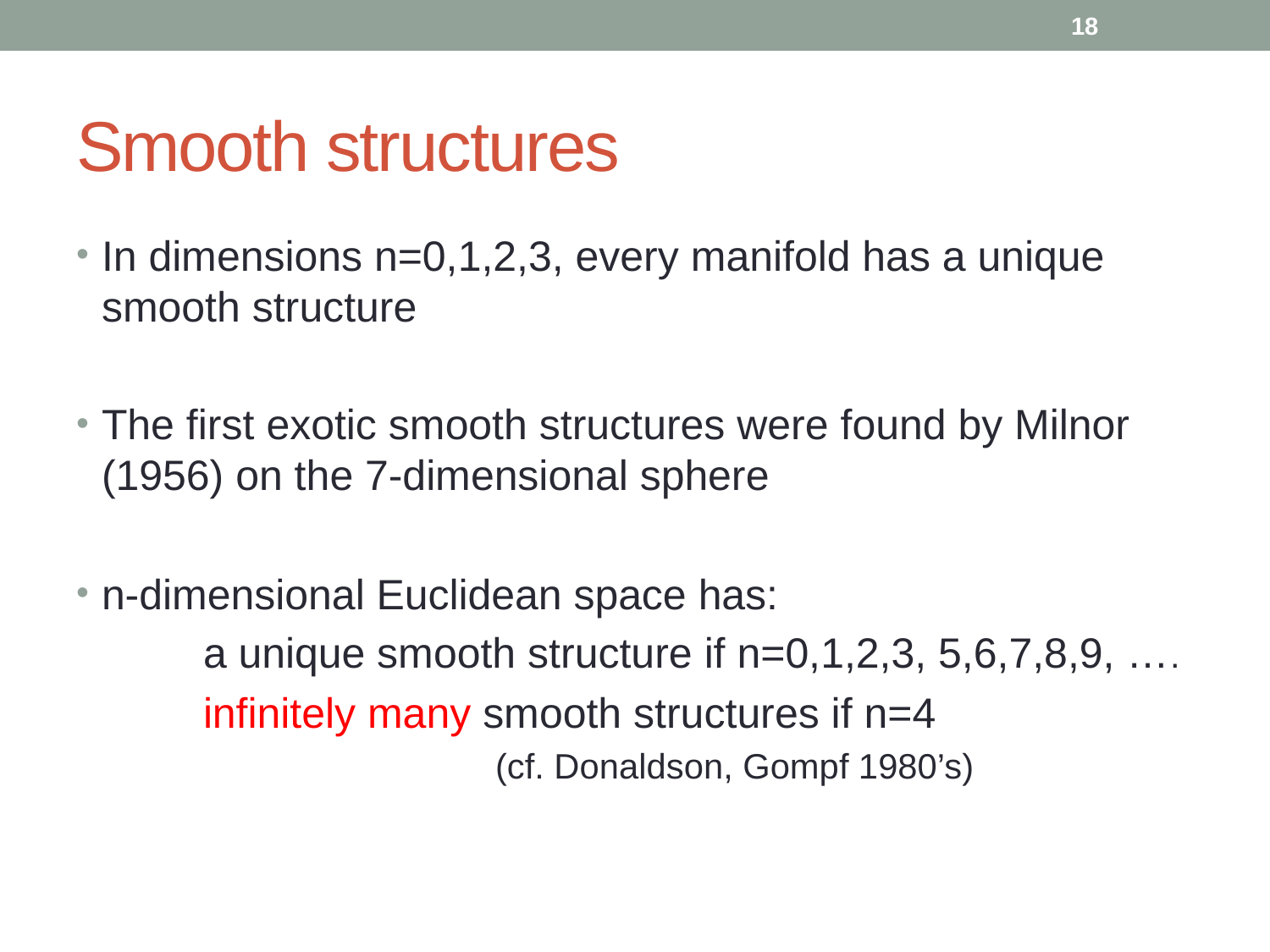

18
# Smooth structures
In dimensions n=0,1,2,3, every manifold has a unique smooth structure

The first exotic smooth structures were found by Milnor (1956) on the 7-dimensional sphere

n-dimensional Euclidean space has:
      	a unique smooth structure if n=0,1,2,3, 5,6,7,8,9, ….
	infinitely many smooth structures if n=4
			(cf. Donaldson, Gompf 1980’s)